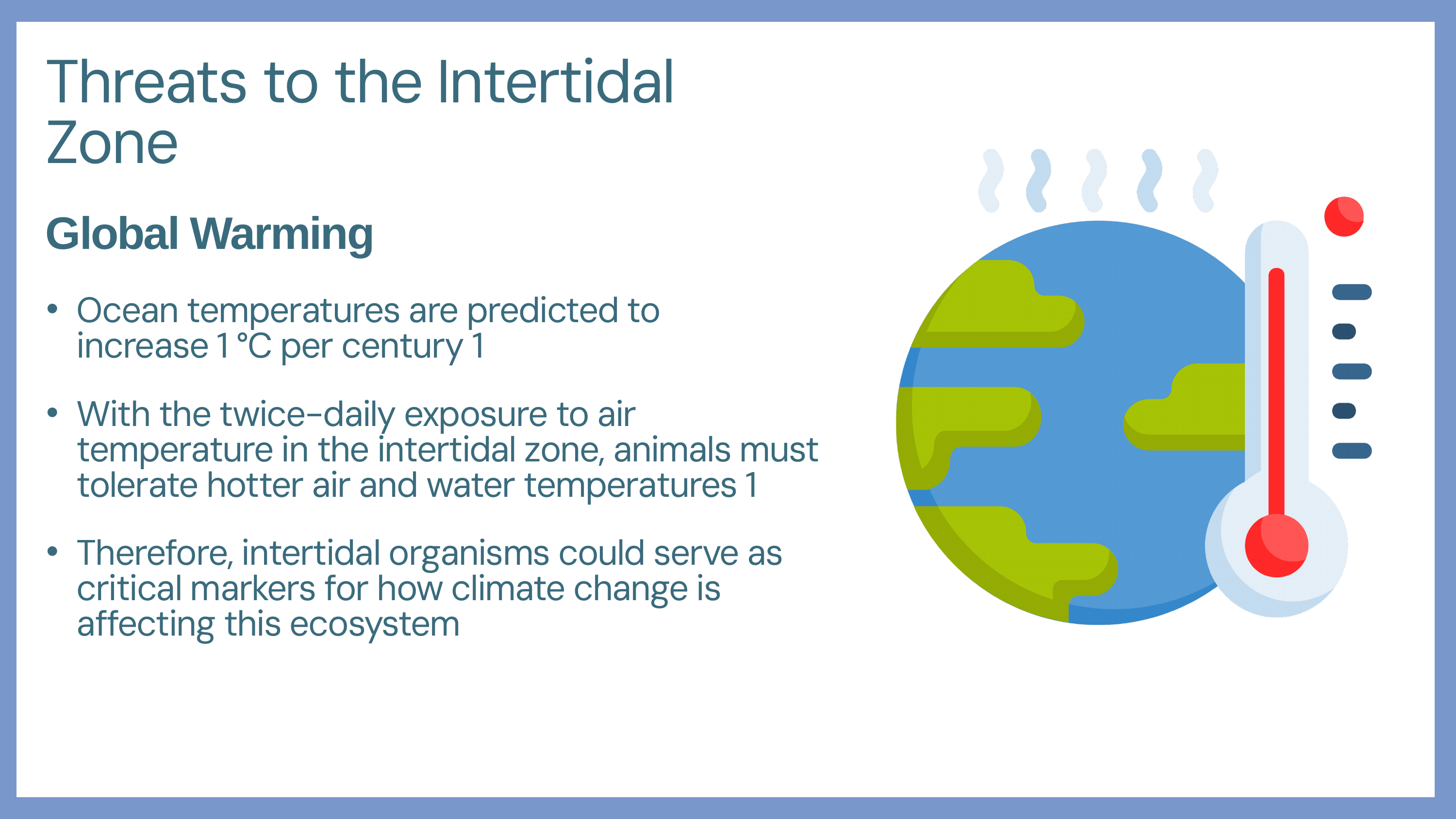

Threats to the Intertidal Zone

Global Warming
Ocean temperatures are predicted to increase 1 °C per century 1
With the twice-daily exposure to air temperature in the intertidal zone, animals must tolerate hotter air and water temperatures 1

Therefore, intertidal organisms could serve as critical markers for how climate change is affecting this ecosystem